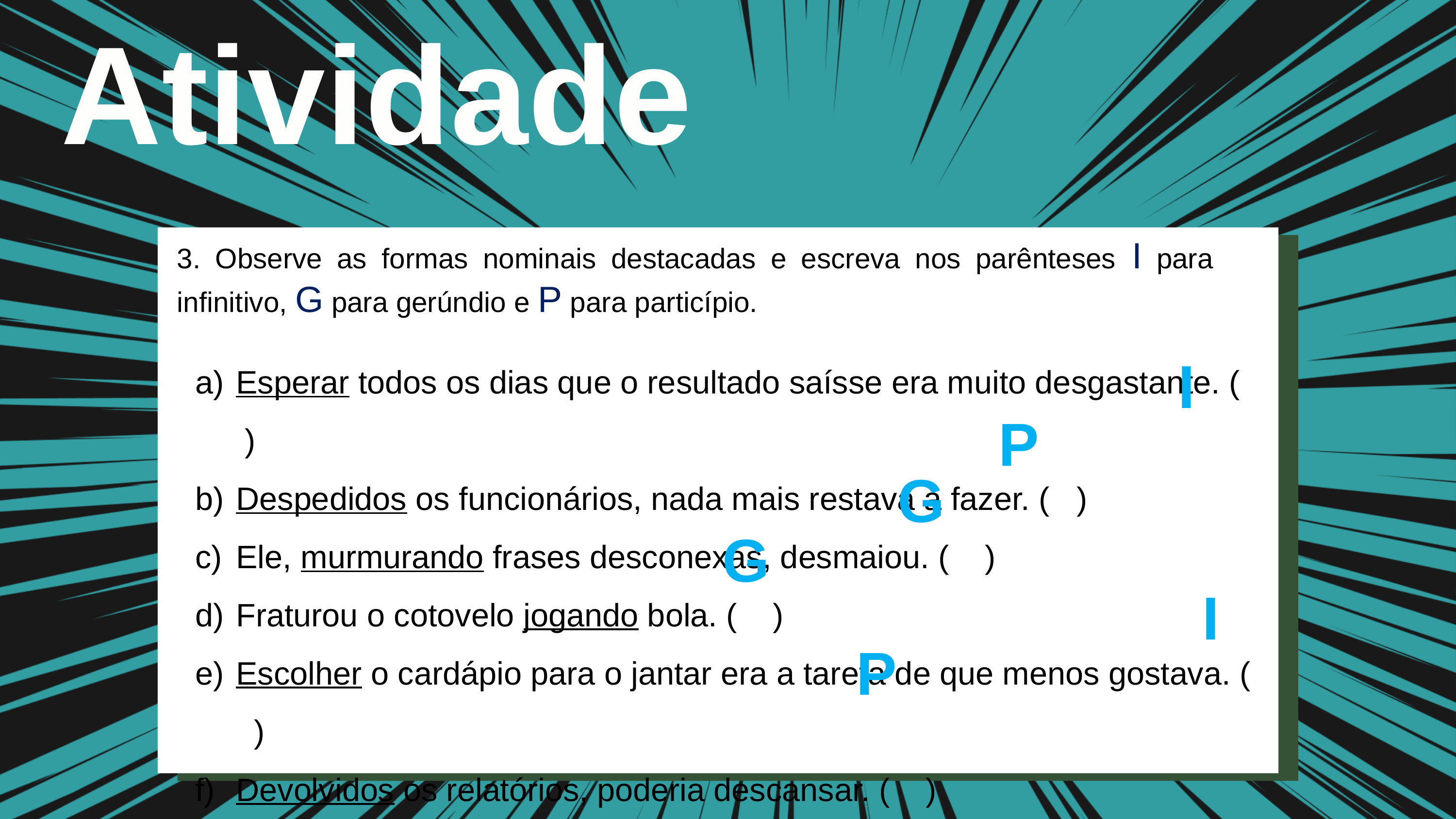

Atividade

3. Observe as formas nominais destacadas e escreva nos parênteses I para infinitivo, G para gerúndio e P para particípio.

I
Esperar todos os dias que o resultado saísse era muito desgastante. (   )
Despedidos os funcionários, nada mais restava a fazer. (   )
Ele, murmurando frases desconexas, desmaiou. (    )
Fraturou o cotovelo jogando bola. (    )
Escolher o cardápio para o jantar era a tarefa de que menos gostava. (   )
Devolvidos os relatórios, poderia descansar. (    )
P
G
G
I
P